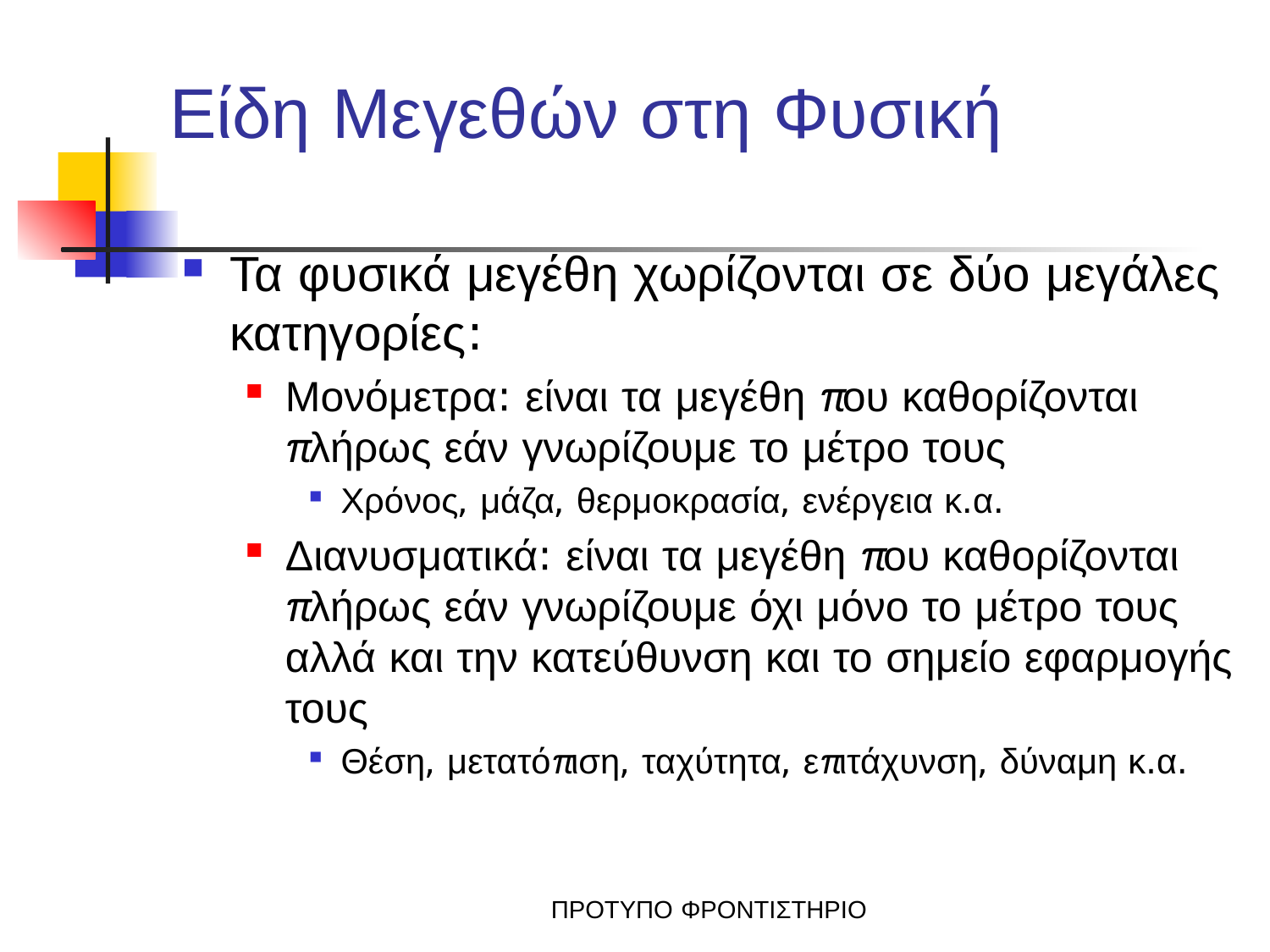

# Είδη Μεγεθών στη Φυσική
Τα φυσικά μεγέθη χωρίζονται σε δύο μεγάλες κατηγορίες:
Μονόμετρα: είναι τα μεγέθη που καθορίζονται πλήρως εάν γνωρίζουμε το μέτρο τους
Χρόνος, μάζα, θερμοκρασία, ενέργεια κ.α.
Διανυσματικά: είναι τα μεγέθη που καθορίζονται πλήρως εάν γνωρίζουμε όχι μόνο το μέτρο τους αλλά και την κατεύθυνση και το σημείο εφαρμογής τους
Θέση, μετατόπιση, ταχύτητα, επιτάχυνση, δύναμη κ.α.
ΠΡΟΤΥΠΟ ΦΡΟΝΤΙΣΤΗΡΙΟ